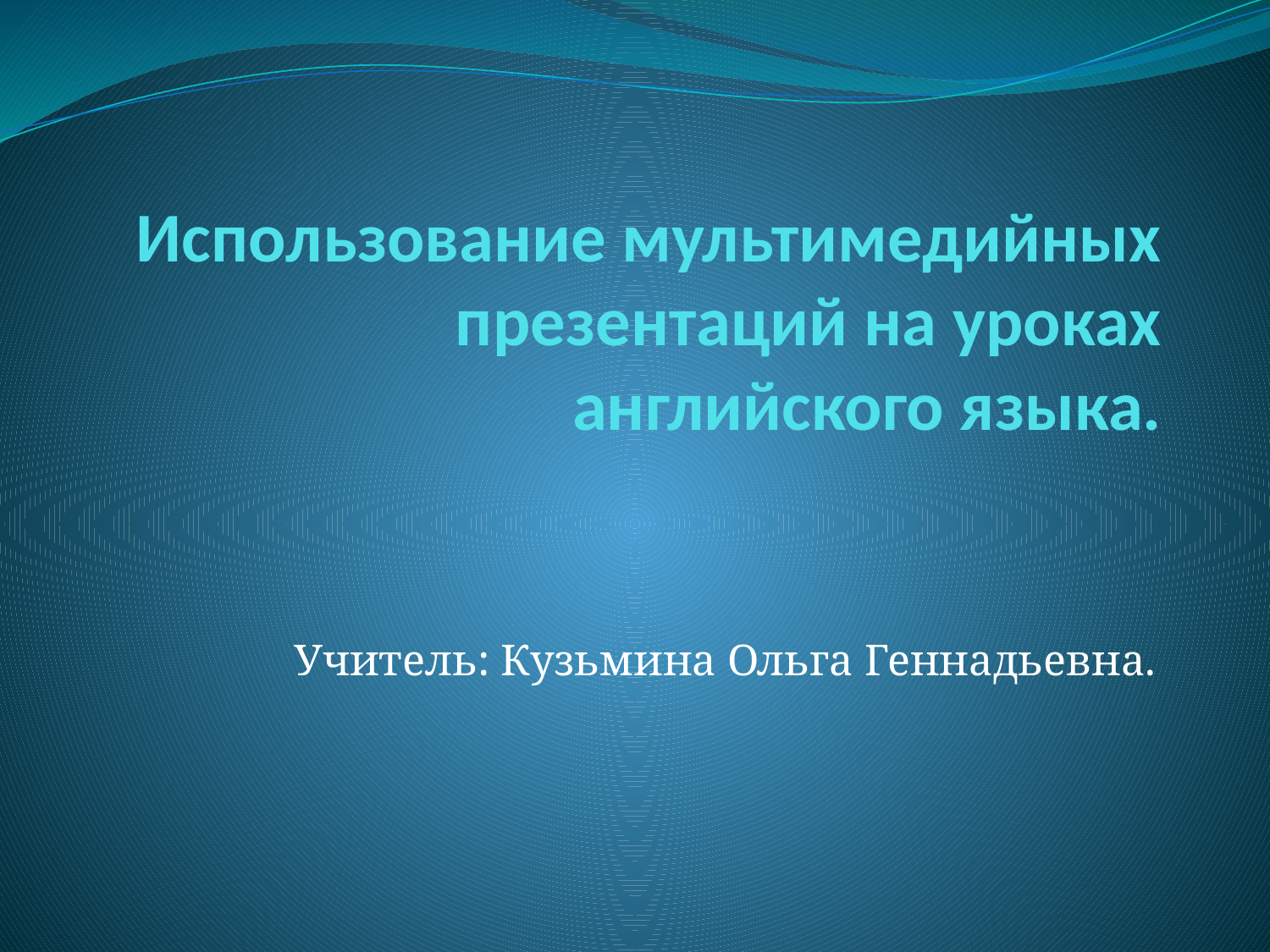

# Использование мультимедийных презентаций на уроках английского языка.

Учитель: Кузьмина Ольга Геннадьевна.